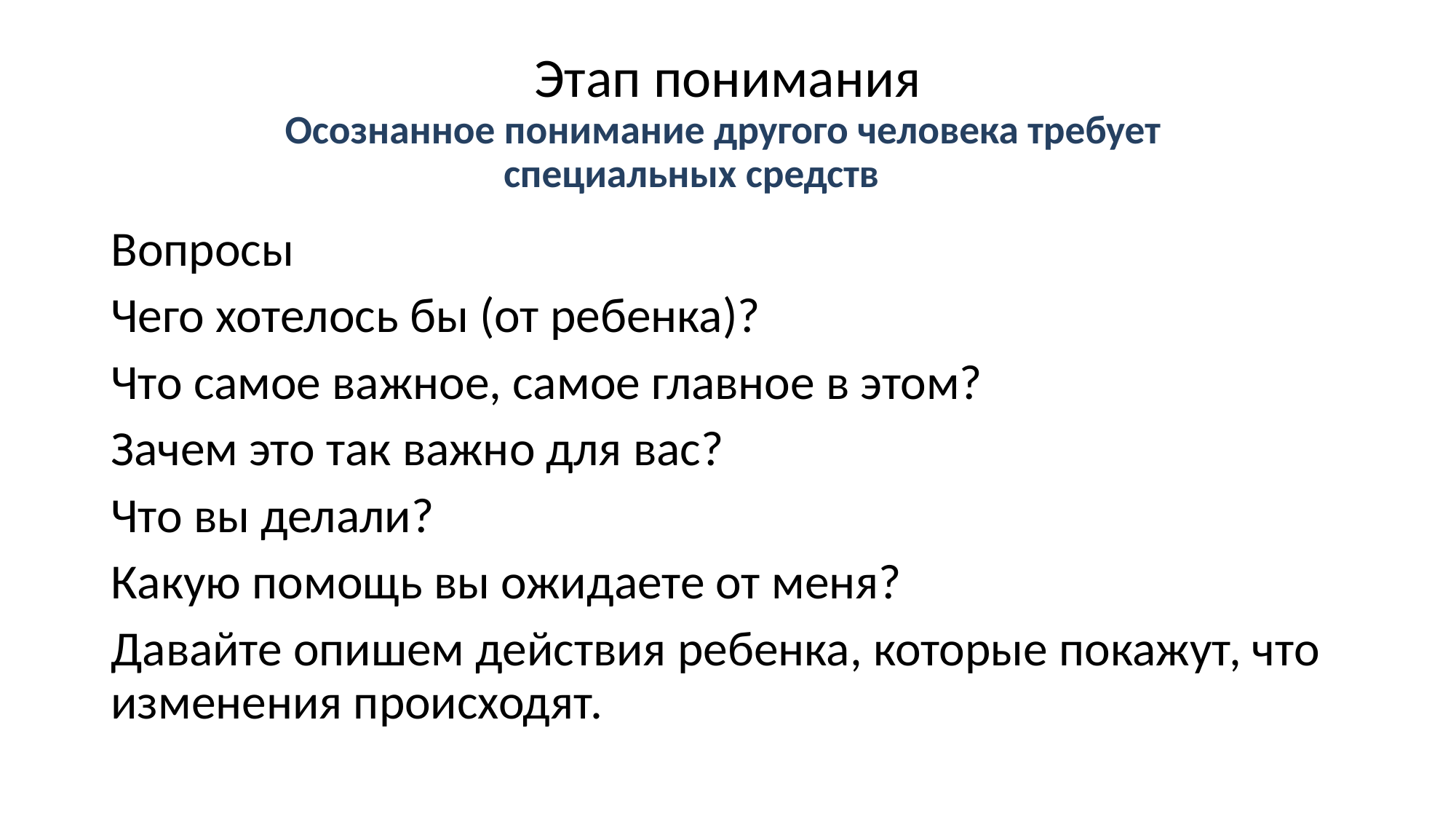

# Этап понимания Осознанное понимание другого человека требует специальных средствкой
Вопросы
Чего хотелось бы (от ребенка)?
Что самое важное, самое главное в этом?
Зачем это так важно для вас?
Что вы делали?
Какую помощь вы ожидаете от меня?
Давайте опишем действия ребенка, которые покажут, что изменения происходят.